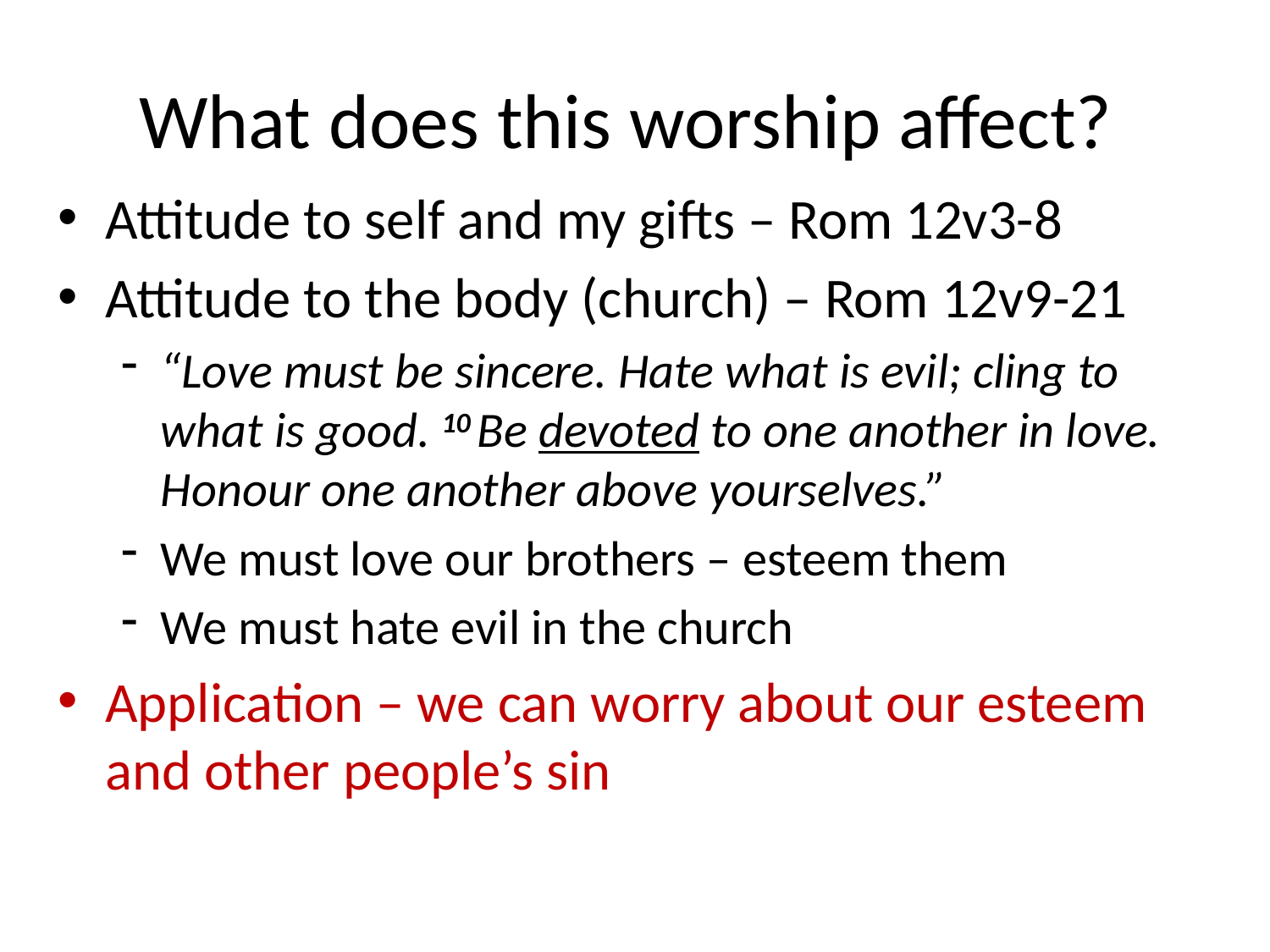

# What does this worship affect?
Attitude to self and my gifts – Rom 12v3-8
Attitude to the body (church) – Rom 12v9-21
“Love must be sincere. Hate what is evil; cling to  what is good. 10 Be devoted to one another in love. Honour one another above yourselves.”
We must love our brothers – esteem them
We must hate evil in the church
Application – we can worry about our esteem and other people’s sin